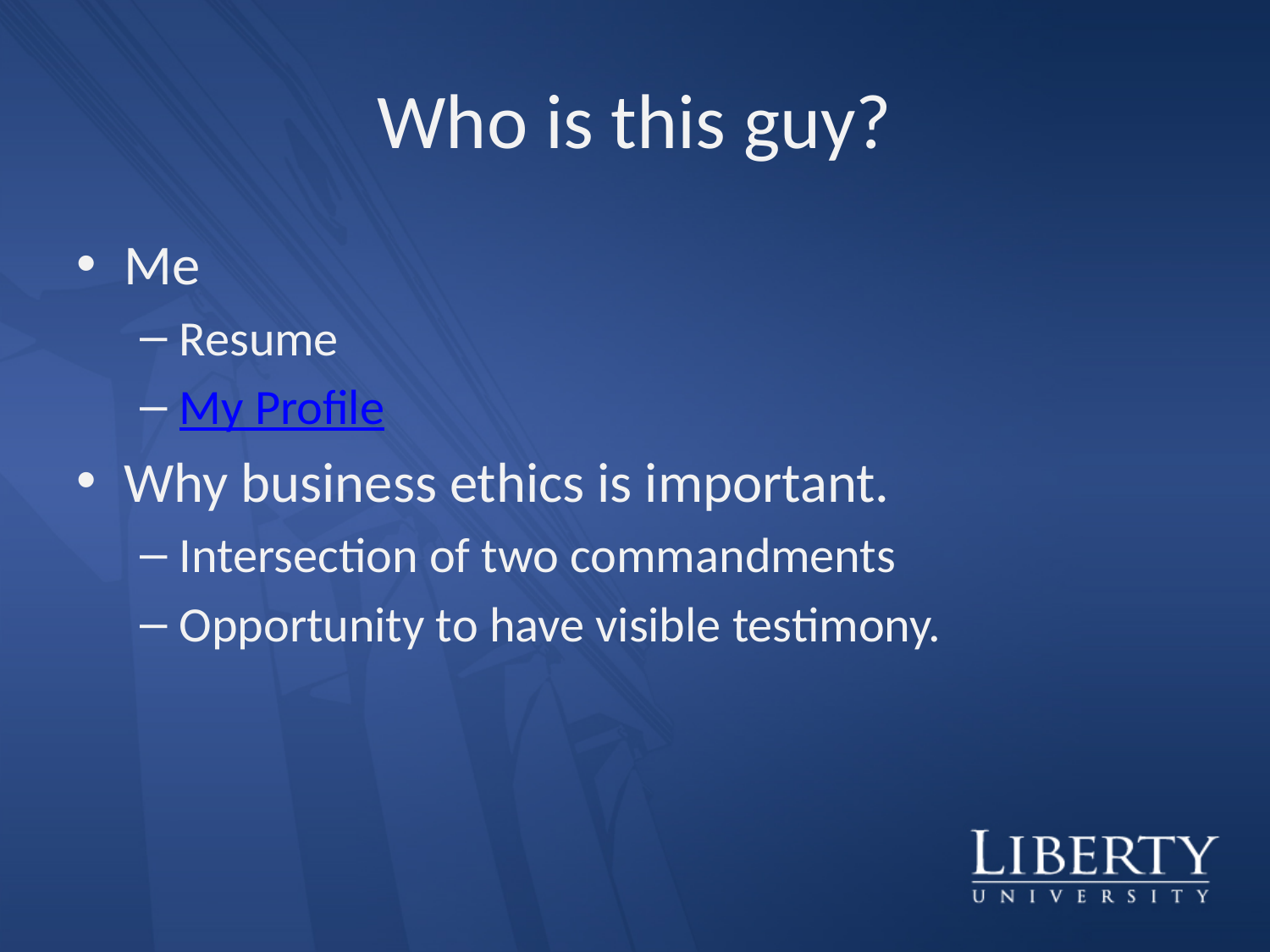

# Who is this guy?
Me
Resume
My Profile
Why business ethics is important.
Intersection of two commandments
Opportunity to have visible testimony.